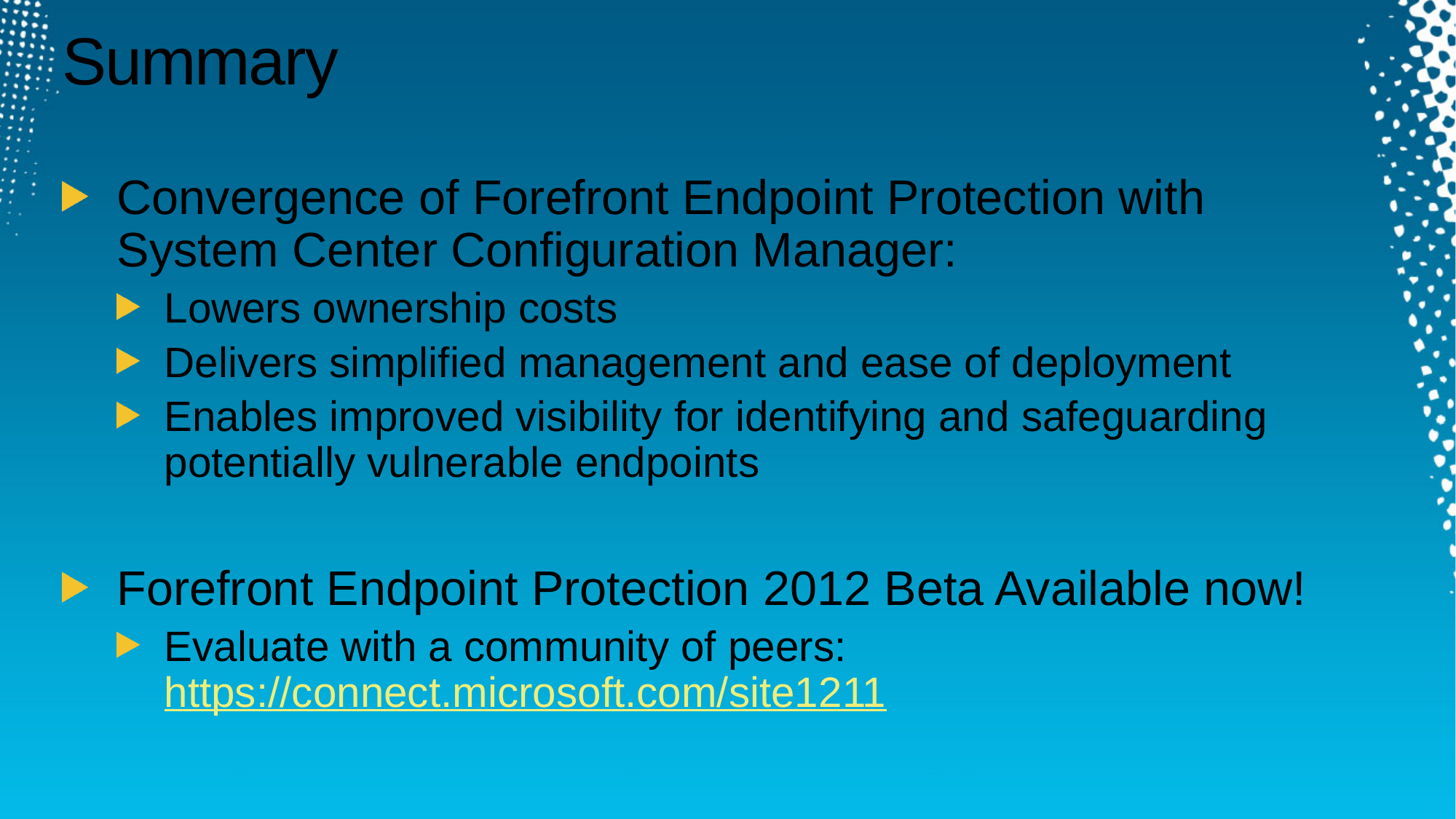

# Summary
Convergence of Forefront Endpoint Protection with  System Center Configuration Manager:
Lowers ownership costs
Delivers simplified management and ease of deployment
Enables improved visibility for identifying and safeguarding potentially vulnerable endpoints

Forefront Endpoint Protection 2012 Beta Available now!
Evaluate with a community of peers: https://connect.microsoft.com/site1211